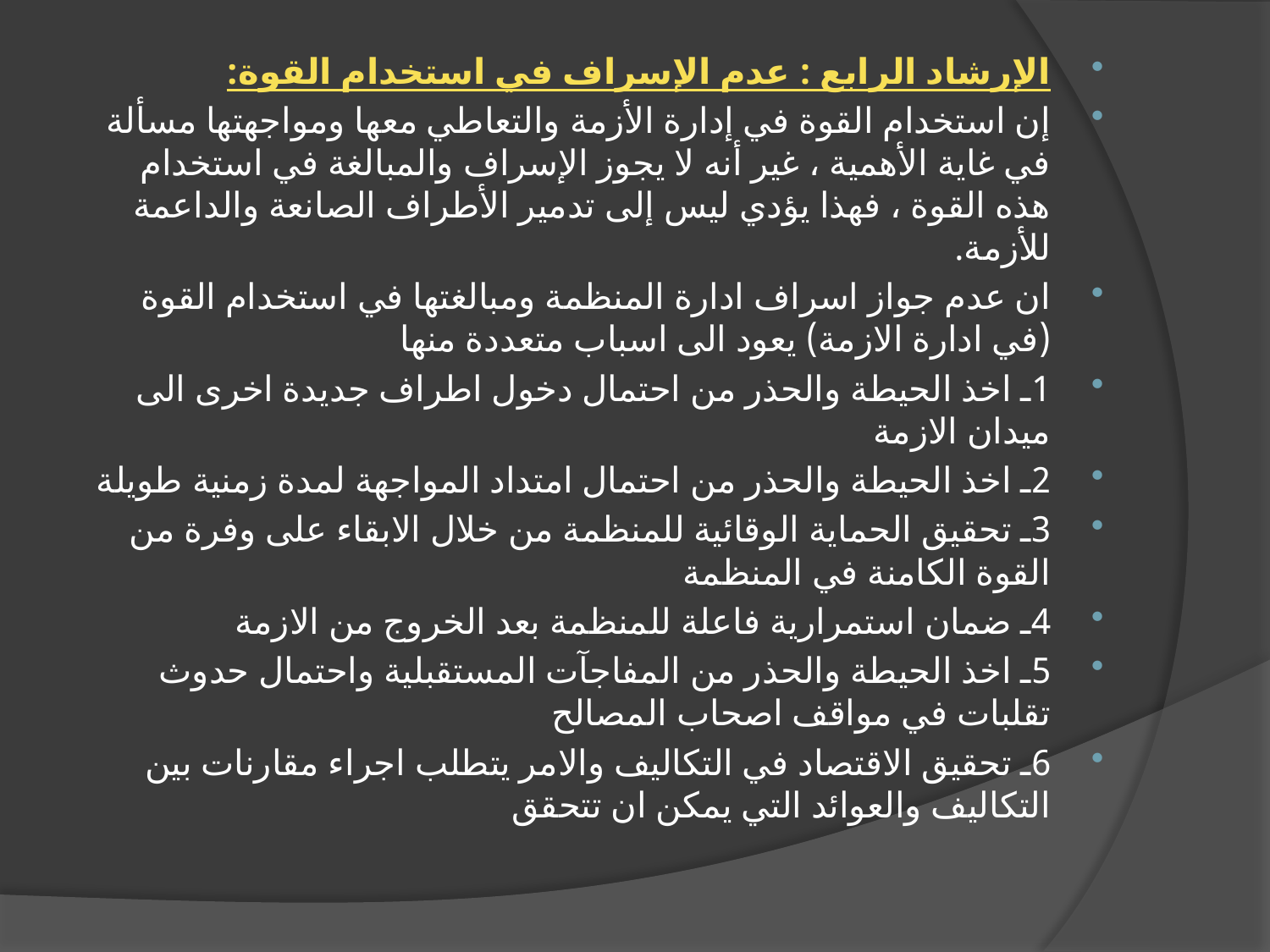

الإرشاد الرابع : عدم الإسراف في استخدام القوة:
إن استخدام القوة في إدارة الأزمة والتعاطي معها ومواجهتها مسألة في غاية الأهمية ، غير أنه لا يجوز الإسراف والمبالغة في استخدام هذه القوة ، فهذا يؤدي ليس إلى تدمير الأطراف الصانعة والداعمة للأزمة.
ان عدم جواز اسراف ادارة المنظمة ومبالغتها في استخدام القوة (في ادارة الازمة) يعود الى اسباب متعددة منها
1ـ اخذ الحيطة والحذر من احتمال دخول اطراف جديدة اخرى الى ميدان الازمة
2ـ اخذ الحيطة والحذر من احتمال امتداد المواجهة لمدة زمنية طويلة
3ـ تحقيق الحماية الوقائية للمنظمة من خلال الابقاء على وفرة من القوة الكامنة في المنظمة
4ـ ضمان استمرارية فاعلة للمنظمة بعد الخروج من الازمة
5ـ اخذ الحيطة والحذر من المفاجآت المستقبلية واحتمال حدوث تقلبات في مواقف اصحاب المصالح
6ـ تحقيق الاقتصاد في التكاليف والامر يتطلب اجراء مقارنات بين التكاليف والعوائد التي يمكن ان تتحقق